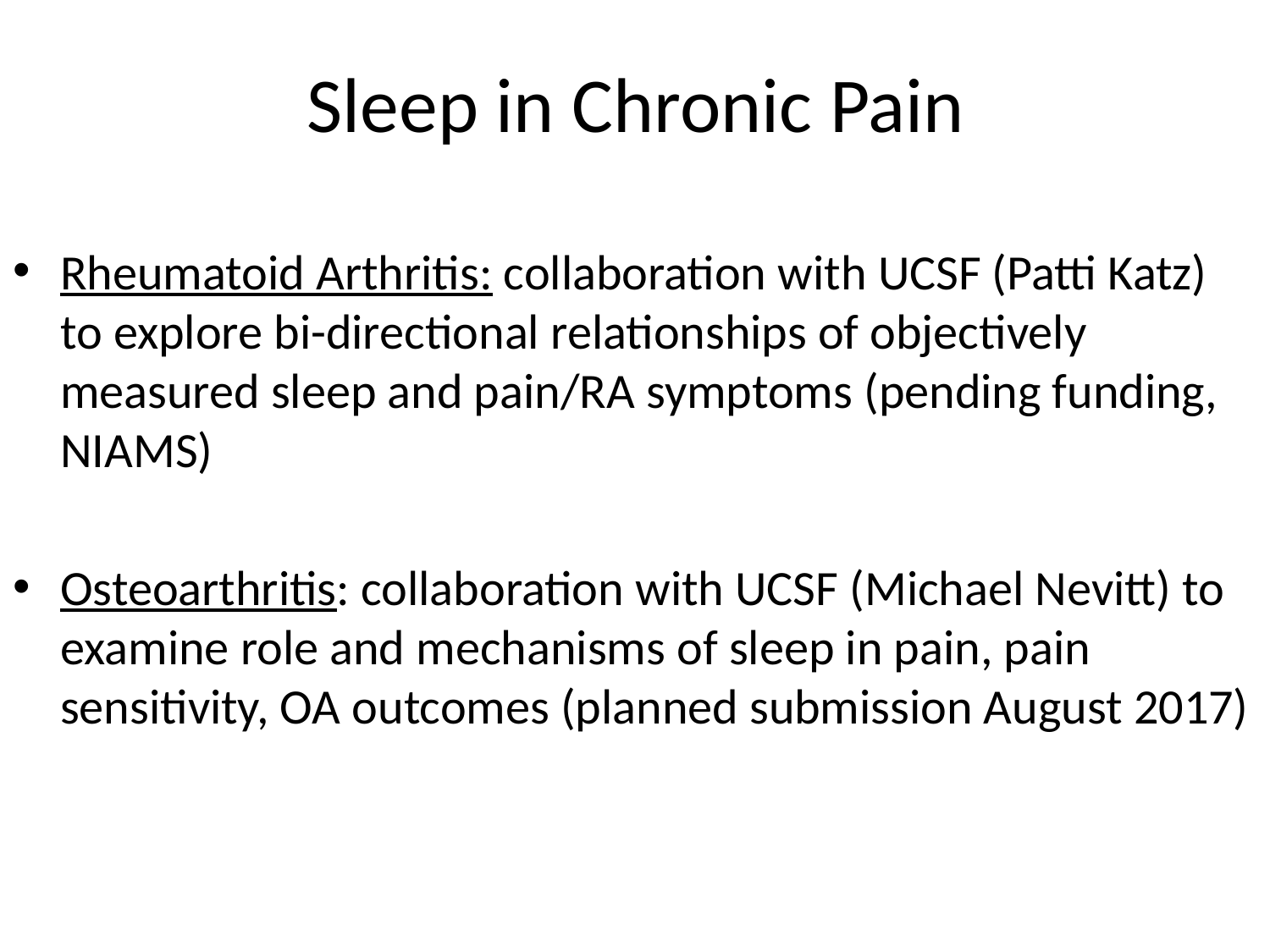

# Sleep in Chronic Pain

Rheumatoid Arthritis: collaboration with UCSF (Patti Katz) to explore bi-directional relationships of objectively measured sleep and pain/RA symptoms (pending funding, NIAMS)

Osteoarthritis: collaboration with UCSF (Michael Nevitt) to examine role and mechanisms of sleep in pain, pain sensitivity, OA outcomes (planned submission August 2017)